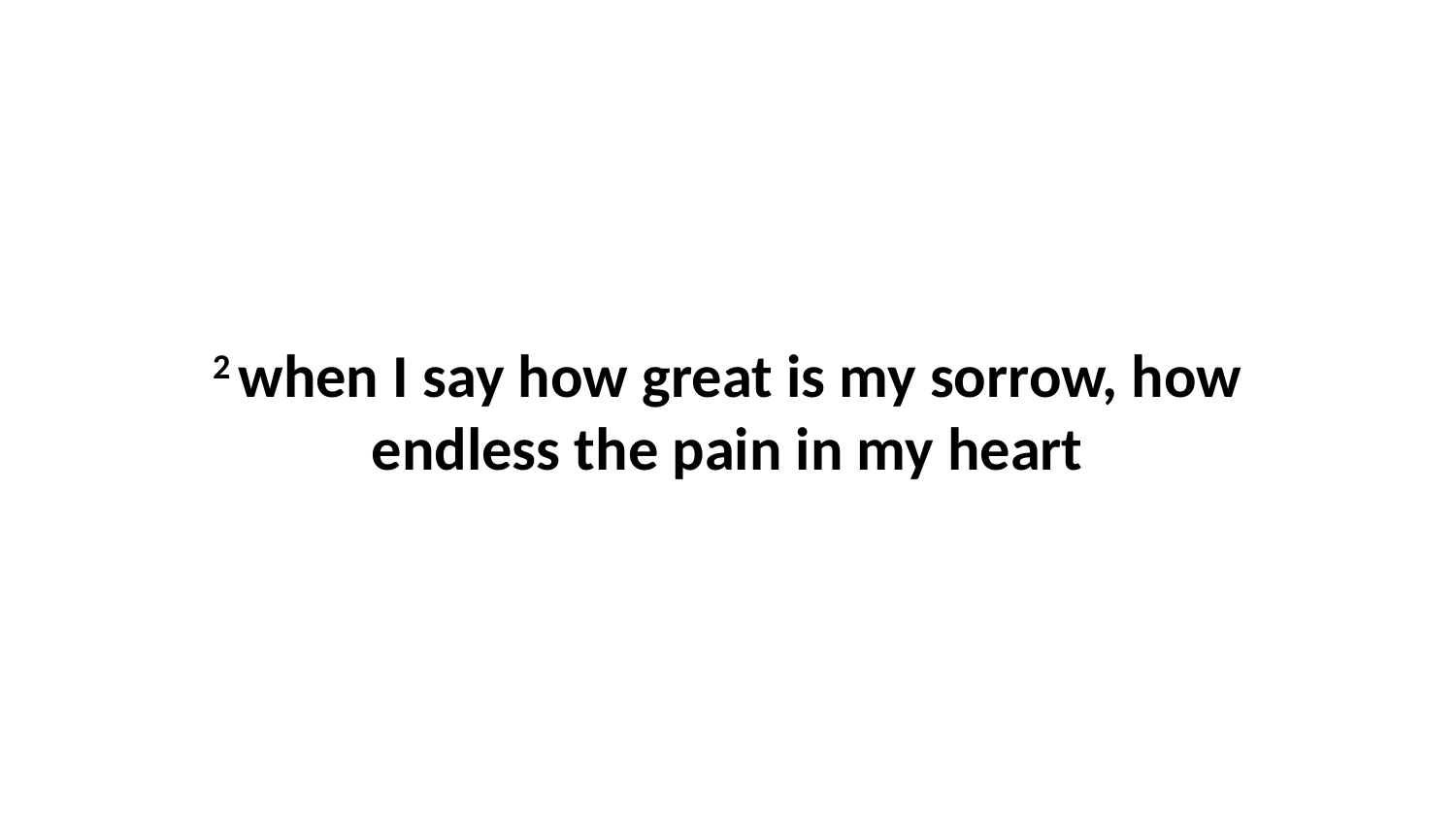

2 when I say how great is my sorrow, how endless the pain in my heart